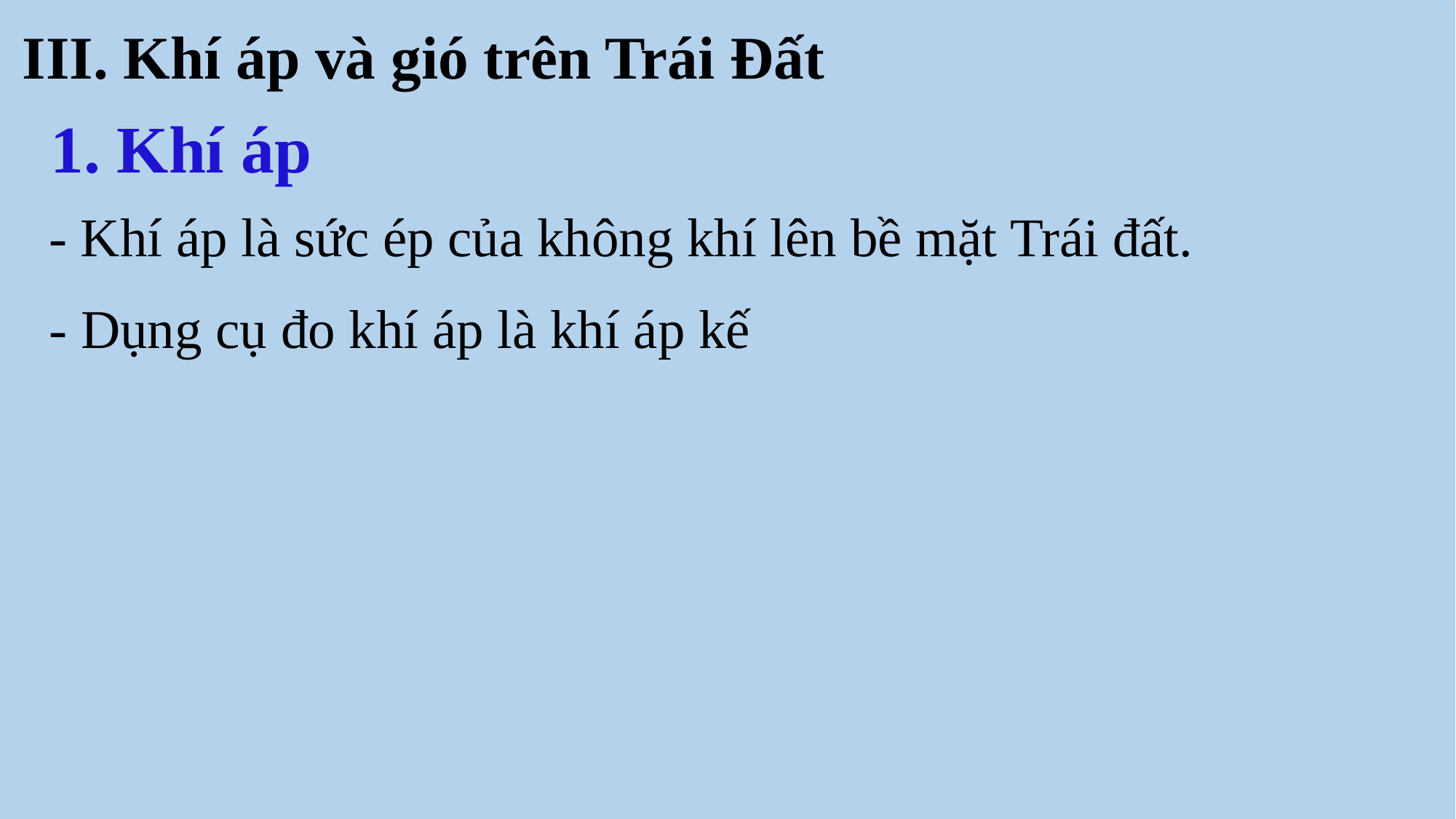

III. Khí áp và gió trên Trái Đất
1. Khí áp
- Khí áp là sức ép của không khí lên bề mặt Trái đất.
- Dụng cụ đo khí áp là khí áp kế